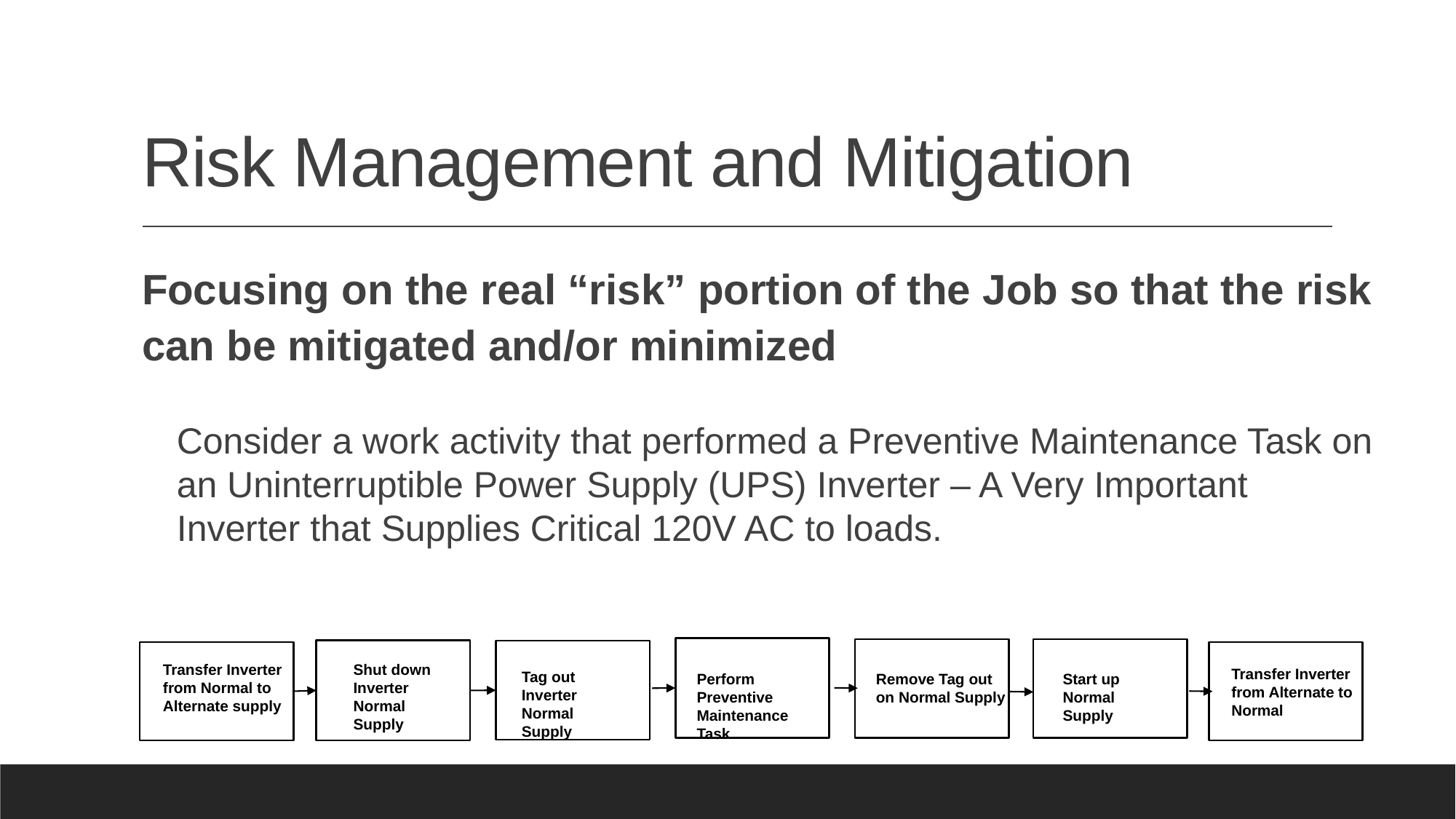

# Risk Management and Mitigation
Focusing on the real “risk” portion of the Job so that the risk can be mitigated and/or minimized

Consider a work activity that performed a Preventive Maintenance Task on an Uninterruptible Power Supply (UPS) Inverter – A Very Important Inverter that Supplies Critical 120V AC to loads.

C

Tag

Transfer Inverter from Normal to Alternate supply
Shut down Inverter Normal Supply
Transfer Inverter from Alternate to Normal
Tag out Inverter Normal Supply
Perform Preventive Maintenance Task
Remove Tag out on Normal Supply
Start up Normal Supply